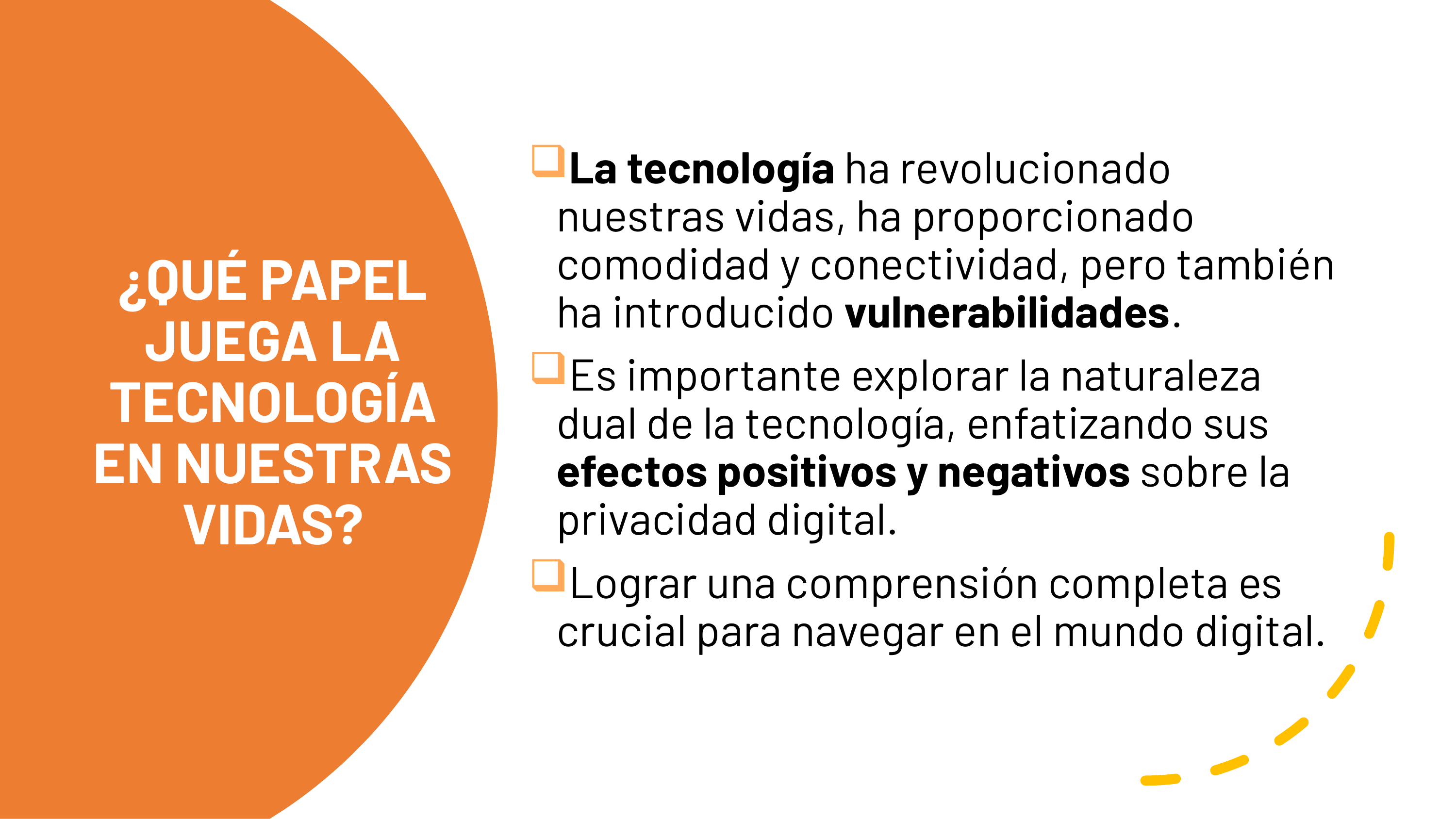

La tecnología ha revolucionado nuestras vidas, ha proporcionado comodidad y conectividad, pero también ha introducido vulnerabilidades.
Es importante explorar la naturaleza dual de la tecnología, enfatizando sus efectos positivos y negativos sobre la privacidad digital.
Lograr una comprensión completa es crucial para navegar en el mundo digital.
# ¿QUÉ PAPEL JUEGA LA TECNOLOGÍA EN NUESTRAS VIDAS?